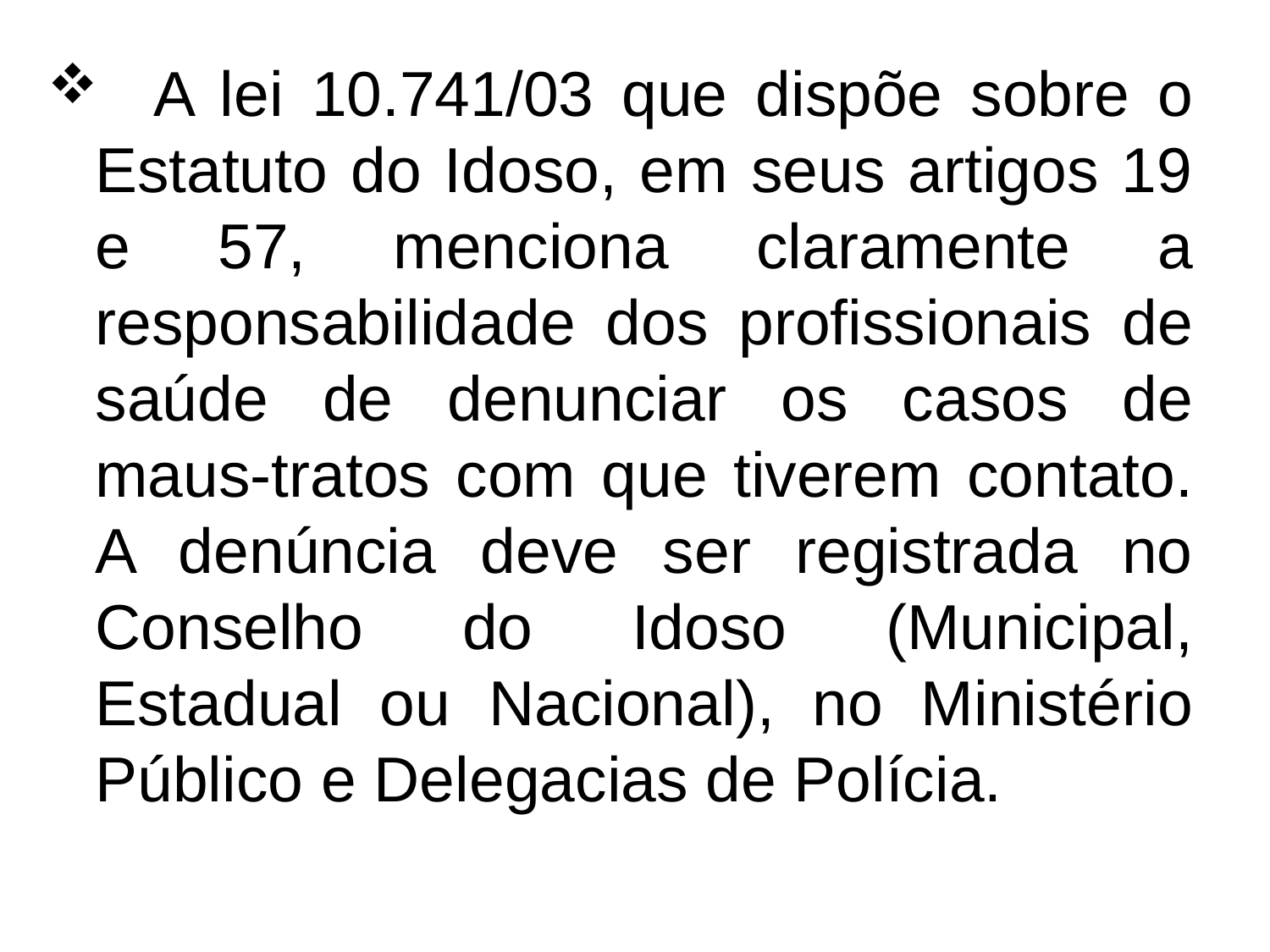

A lei 10.741/03 que dispõe sobre o Estatuto do Idoso, em seus artigos 19 e 57, menciona claramente a responsabilidade dos profissionais de saúde de denunciar os casos de maus-tratos com que tiverem contato. A denúncia deve ser registrada no Conselho do Idoso (Municipal, Estadual ou Nacional), no Ministério Público e Delegacias de Polícia.